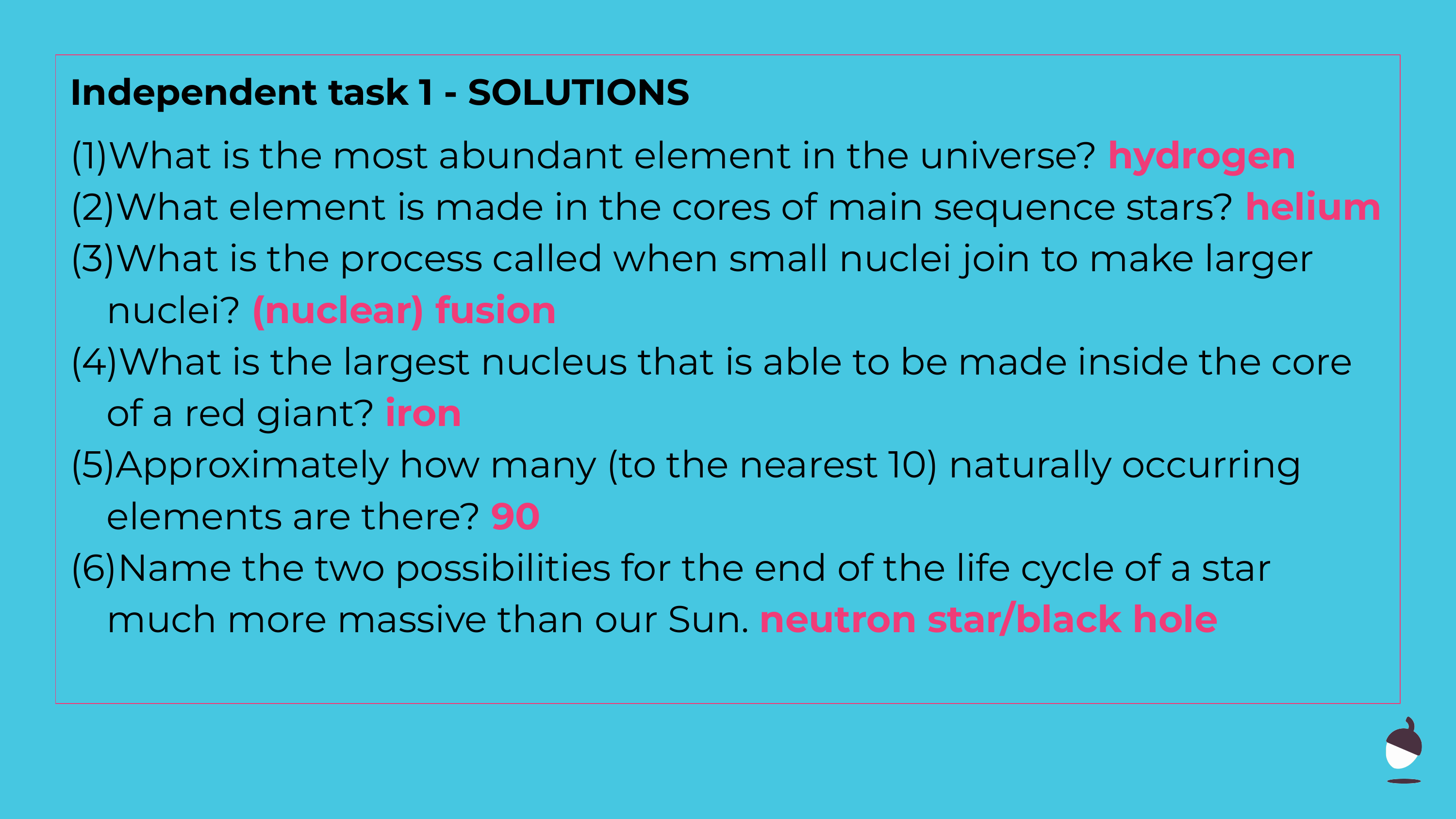

Independent task 1 - SOLUTIONS
What is the most abundant element in the universe? hydrogen
What element is made in the cores of main sequence stars? helium
What is the process called when small nuclei join to make larger nuclei? (nuclear) fusion
What is the largest nucleus that is able to be made inside the core of a red giant? iron
Approximately how many (to the nearest 10) naturally occurring elements are there? 90
Name the two possibilities for the end of the life cycle of a star much more massive than our Sun. neutron star/black hole